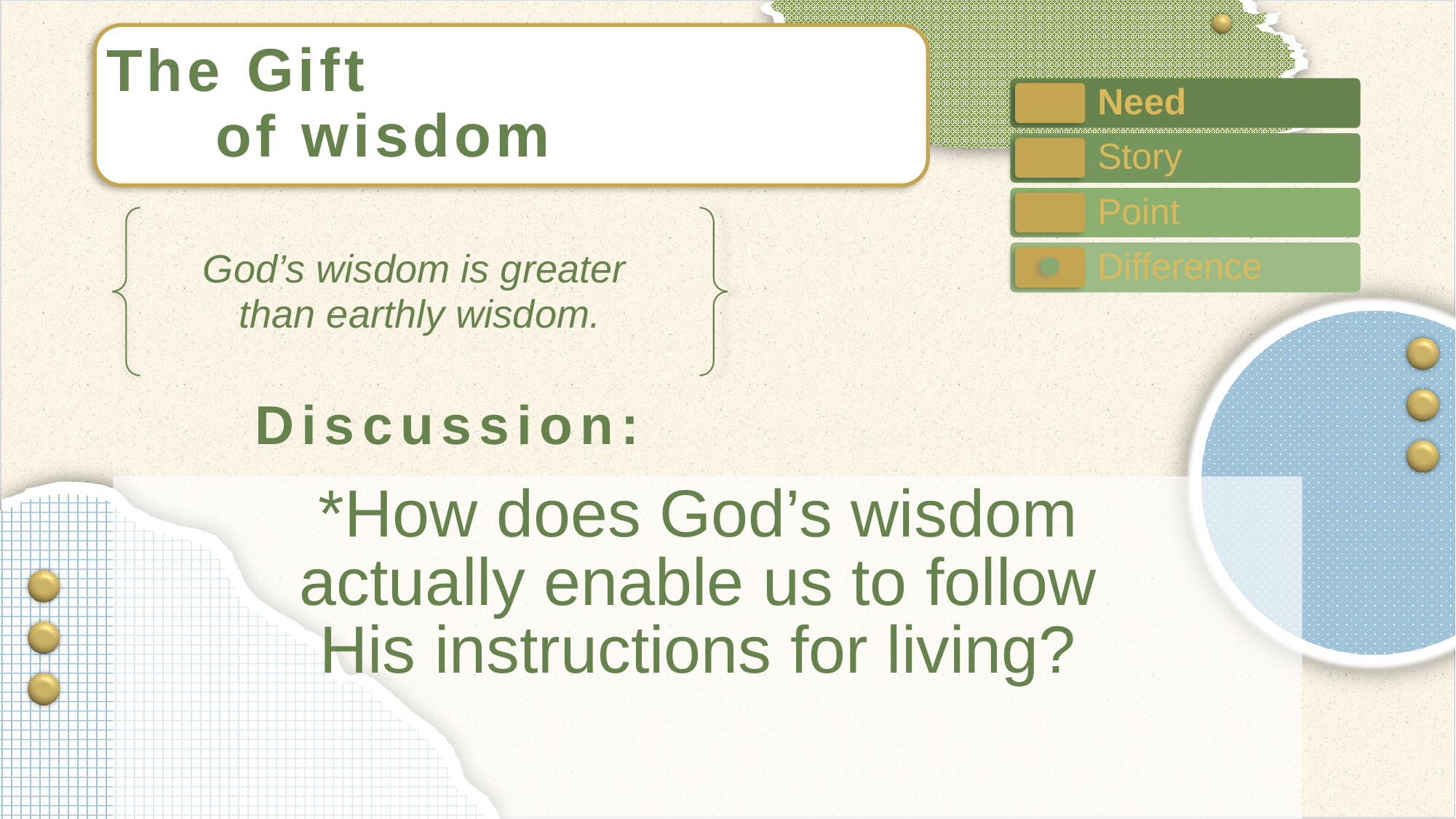

The Gift
	of wisdom
God’s wisdom is greater
than earthly wisdom.
*How does God’s wisdom
actually enable us to follow
His instructions for living?